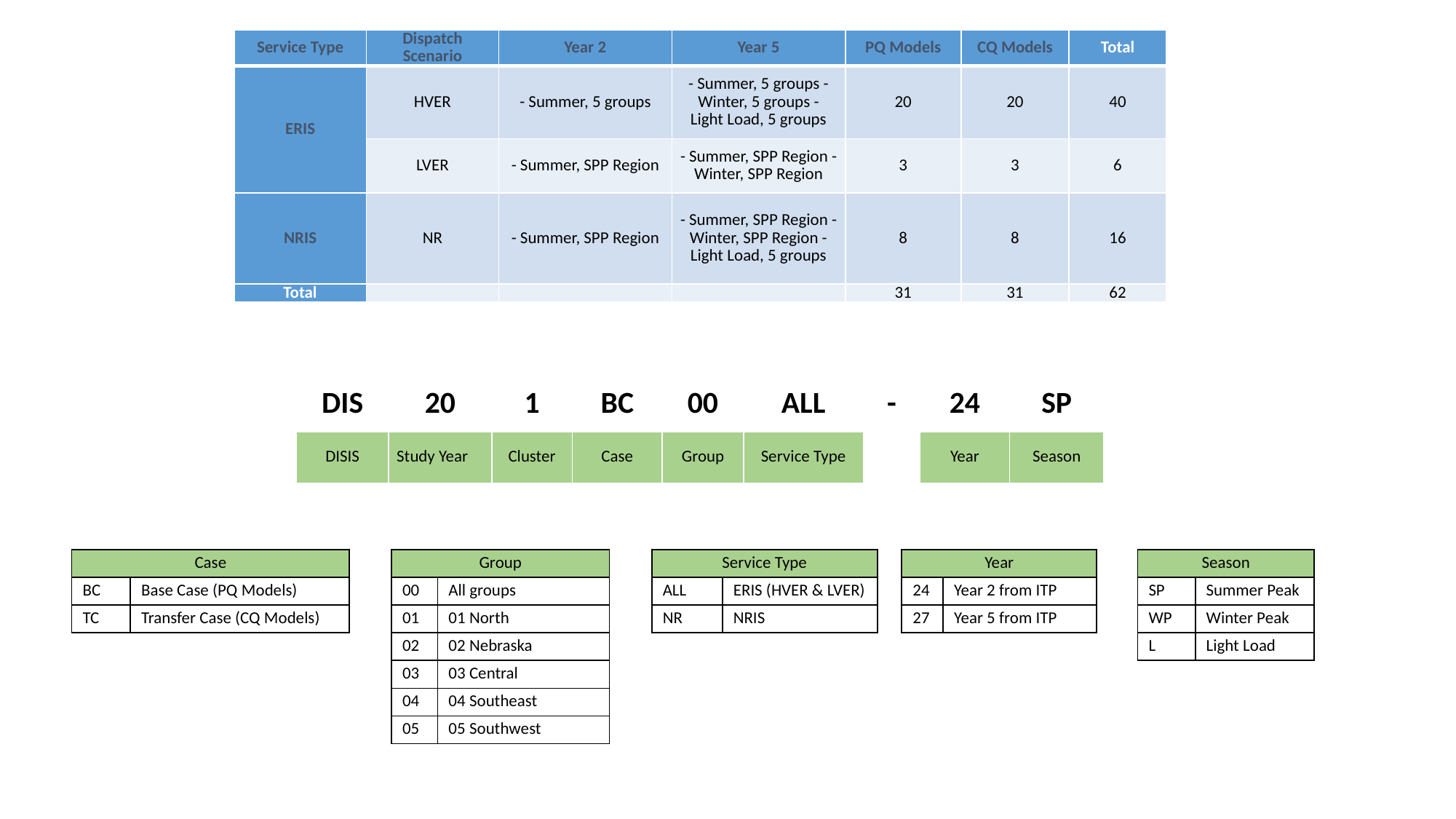

| Service Type | Dispatch Scenario | Year 2 | Year 5 | PQ Models | CQ Models | Total |
| --- | --- | --- | --- | --- | --- | --- |
| ERIS | HVER | - Summer, 5 groups | - Summer, 5 groups - Winter, 5 groups - Light Load, 5 groups | 20 | 20 | 40 |
|  | LVER | - Summer, SPP Region | - Summer, SPP Region - Winter, SPP Region | 3 | 3 | 6 |
| NRIS | NR | - Summer, SPP Region | - Summer, SPP Region - Winter, SPP Region - Light Load, 5 groups | 8 | 8 | 16 |
| Total |  |  |  | 31 | 31 | 62 |
| DIS | 20 | 1 | BC | 00 | ALL | - | 24 | SP |
| --- | --- | --- | --- | --- | --- | --- | --- | --- |
| DISIS | Study Year | Cluster | Case | Group | Service Type |  | Year | Season |
| Group |  |
| --- | --- |
| 00 | All groups |
| 01 | 01 North |
| 02 | 02 Nebraska |
| 03 | 03 Central |
| 04 | 04 Southeast |
| 05 | 05 Southwest |
| Service Type |  |
| --- | --- |
| ALL | ERIS (HVER & LVER) |
| NR | NRIS |
| Year |  |
| --- | --- |
| 24 | Year 2 from ITP |
| 27 | Year 5 from ITP |
| Season |  |
| --- | --- |
| SP | Summer Peak |
| WP | Winter Peak |
| L | Light Load |
| Case |  |
| --- | --- |
| BC | Base Case (PQ Models) |
| TC | Transfer Case (CQ Models) |